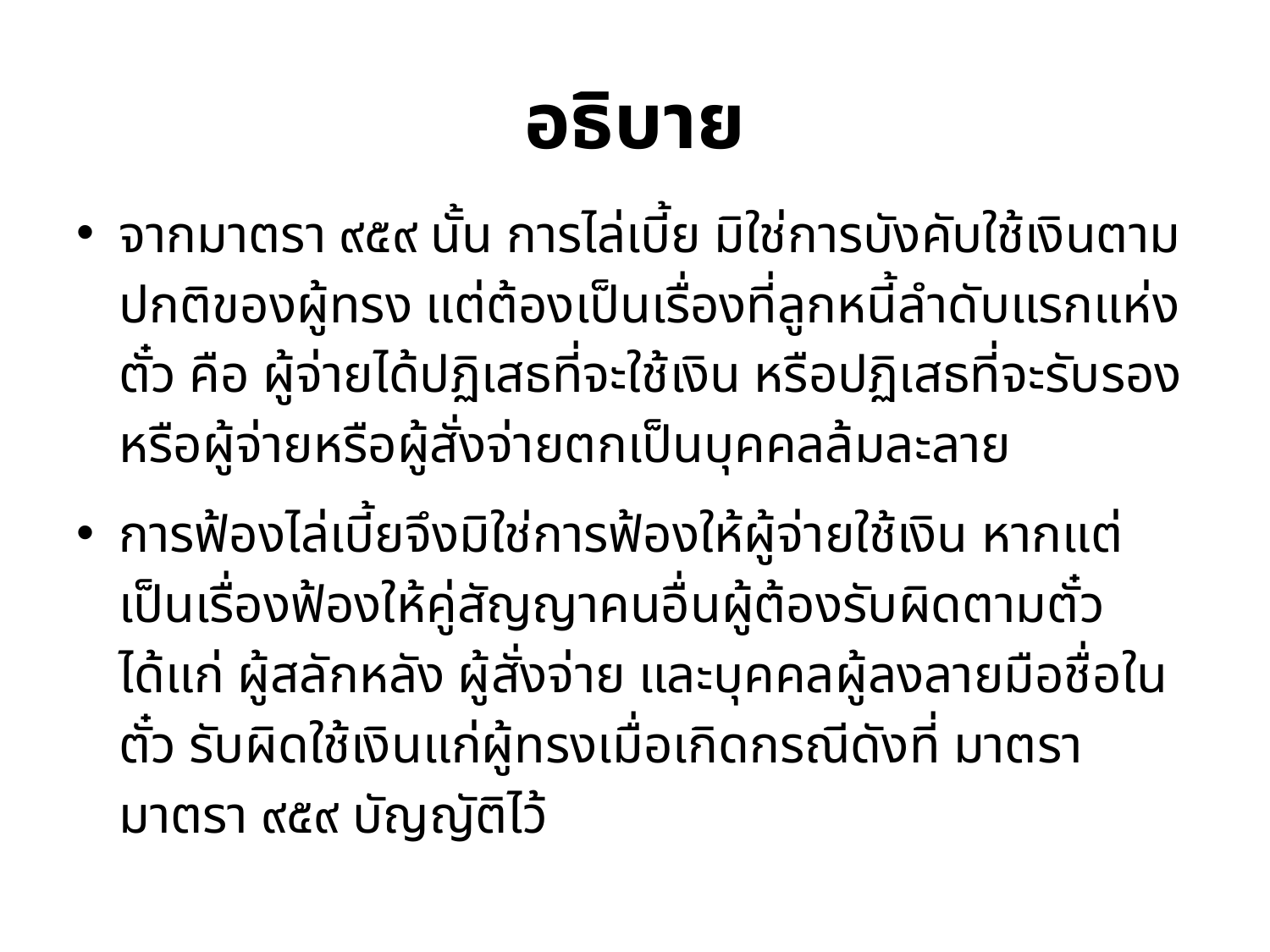

# อธิบาย
จากมาตรา ๙๕๙ นั้น การไล่เบี้ย มิใช่การบังคับใช้เงินตามปกติของผู้ทรง แต่ต้องเป็นเรื่องที่ลูกหนี้ลำดับแรกแห่งตั๋ว คือ ผู้จ่ายได้ปฏิเสธที่จะใช้เงิน หรือปฏิเสธที่จะรับรอง หรือผู้จ่ายหรือผู้สั่งจ่ายตกเป็นบุคคลล้มละลาย
การฟ้องไล่เบี้ยจึงมิใช่การฟ้องให้ผู้จ่ายใช้เงิน หากแต่เป็นเรื่องฟ้องให้คู่สัญญาคนอื่นผู้ต้องรับผิดตามตั๋ว ได้แก่ ผู้สลักหลัง ผู้สั่งจ่าย และบุคคลผู้ลงลายมือชื่อในตั๋ว รับผิดใช้เงินแก่ผู้ทรงเมื่อเกิดกรณีดังที่ มาตรา มาตรา ๙๕๙ บัญญัติไว้